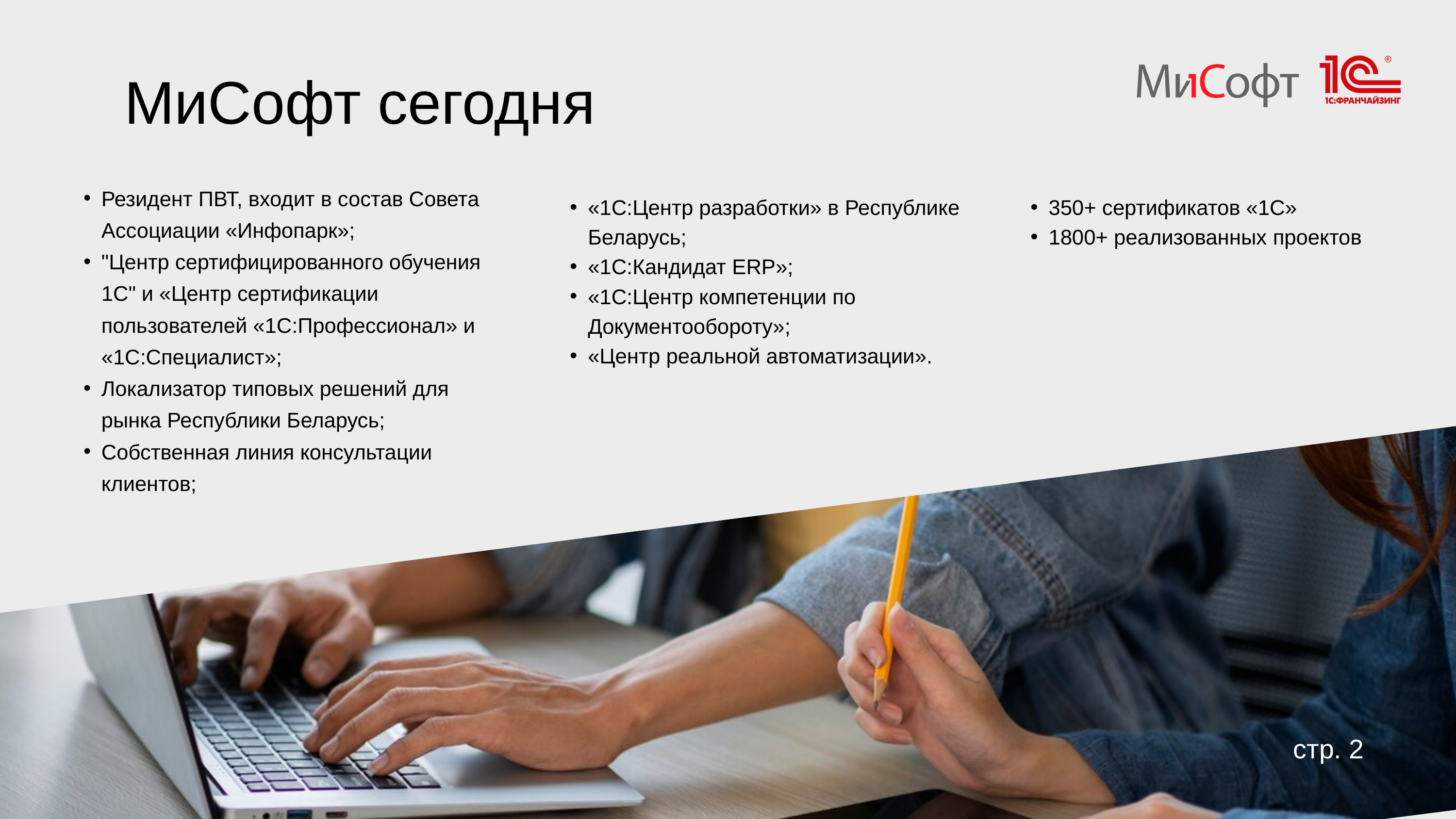

МиСофт сегодня

Резидент ПВТ, входит в состав Совета Ассоциации «Инфопарк»;
"Центр сертифицированного обучения 1С" и «Центр сертификации пользователей «1С:Профессионал» и «1С:Специалист»;
Локализатор типовых решений для рынка Республики Беларусь;
Собственная линия консультации клиентов;

«1С:Центр разработки» в Республике Беларусь;
«1С:Кандидат ERP»;
«1С:Центр компетенции по Документообороту»;
«Центр реальной автоматизации».
350+ сертификатов «1С»
1800+ реализованных проектов

стр. 2